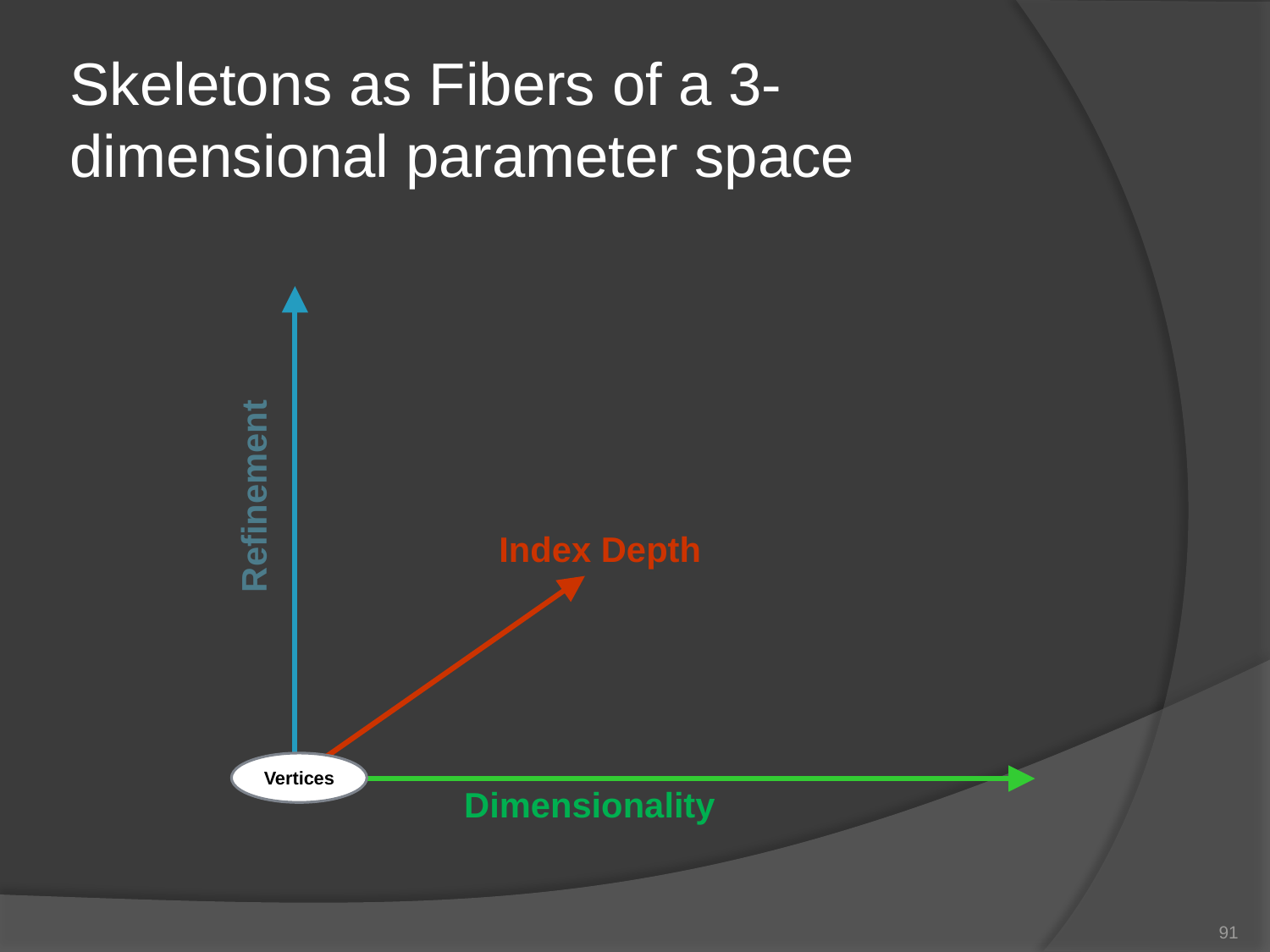

# Skeletons as Fibers of a 3-dimensional parameter space
Refinement
Index Depth
Vertices
Dimensionality
91